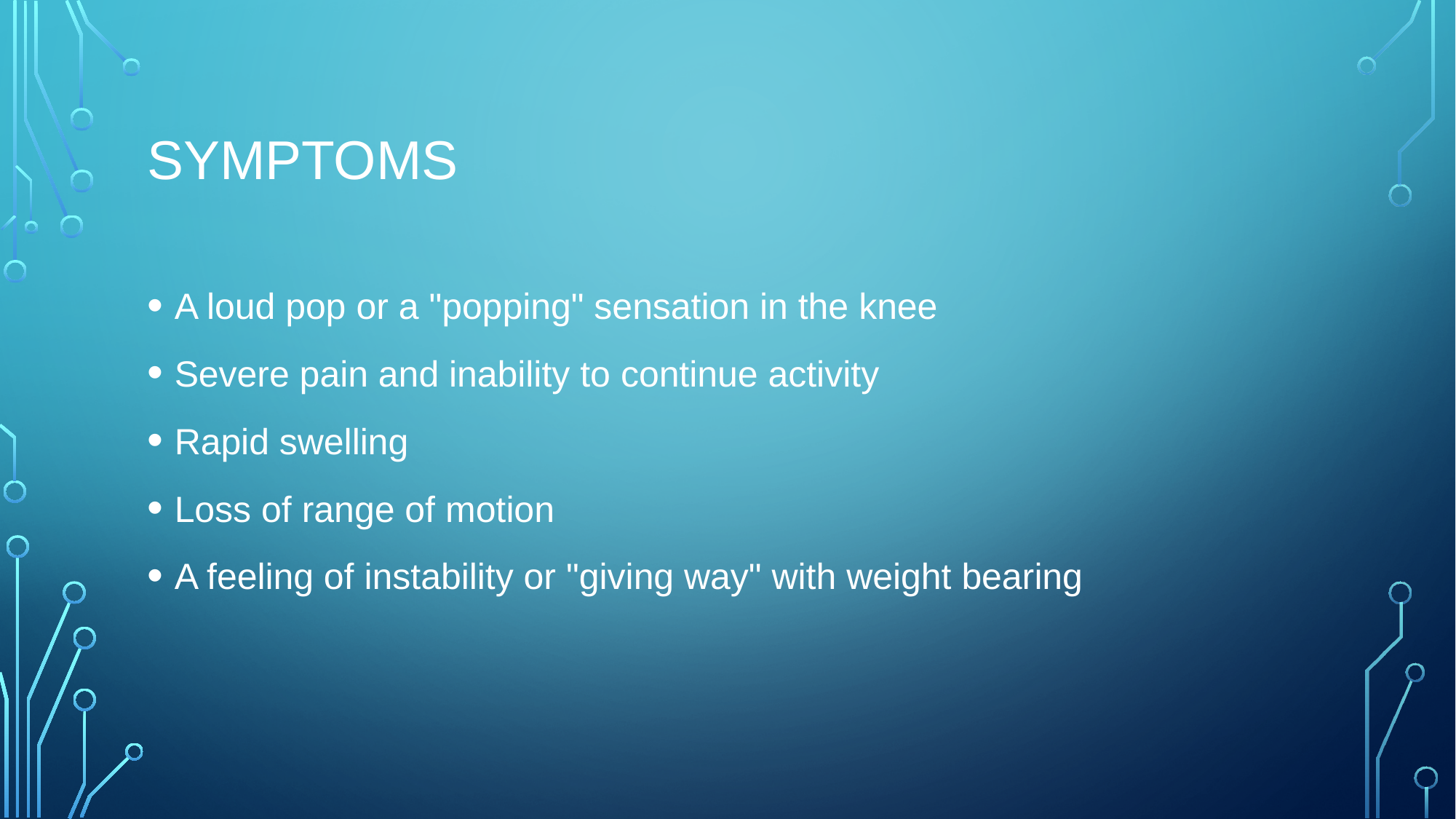

# symptoms
A loud pop or a "popping" sensation in the knee
Severe pain and inability to continue activity
Rapid swelling
Loss of range of motion
A feeling of instability or "giving way" with weight bearing